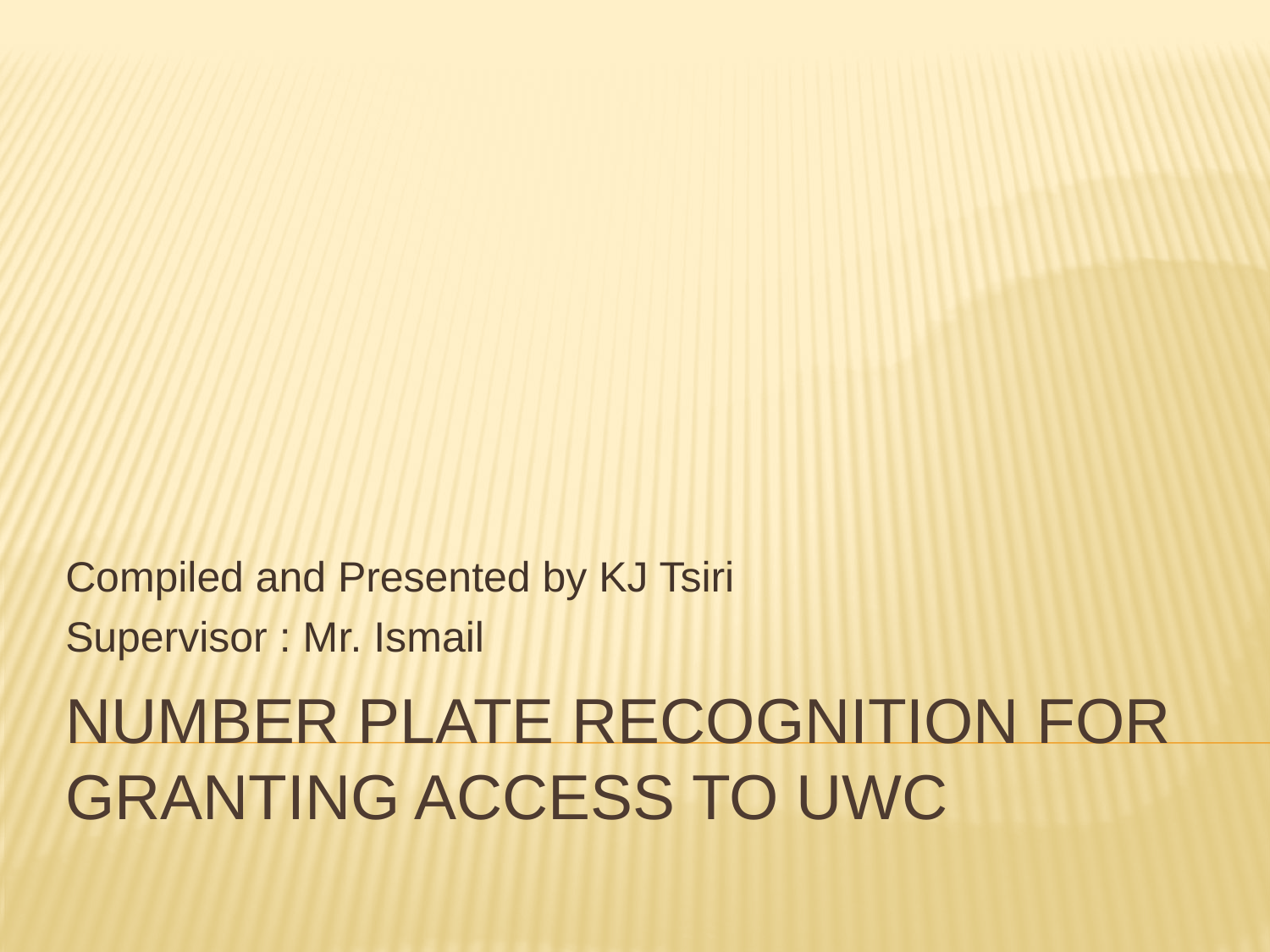

Compiled and Presented by KJ Tsiri
Supervisor : Mr. Ismail
# Number plate recognition for granting access to uwc